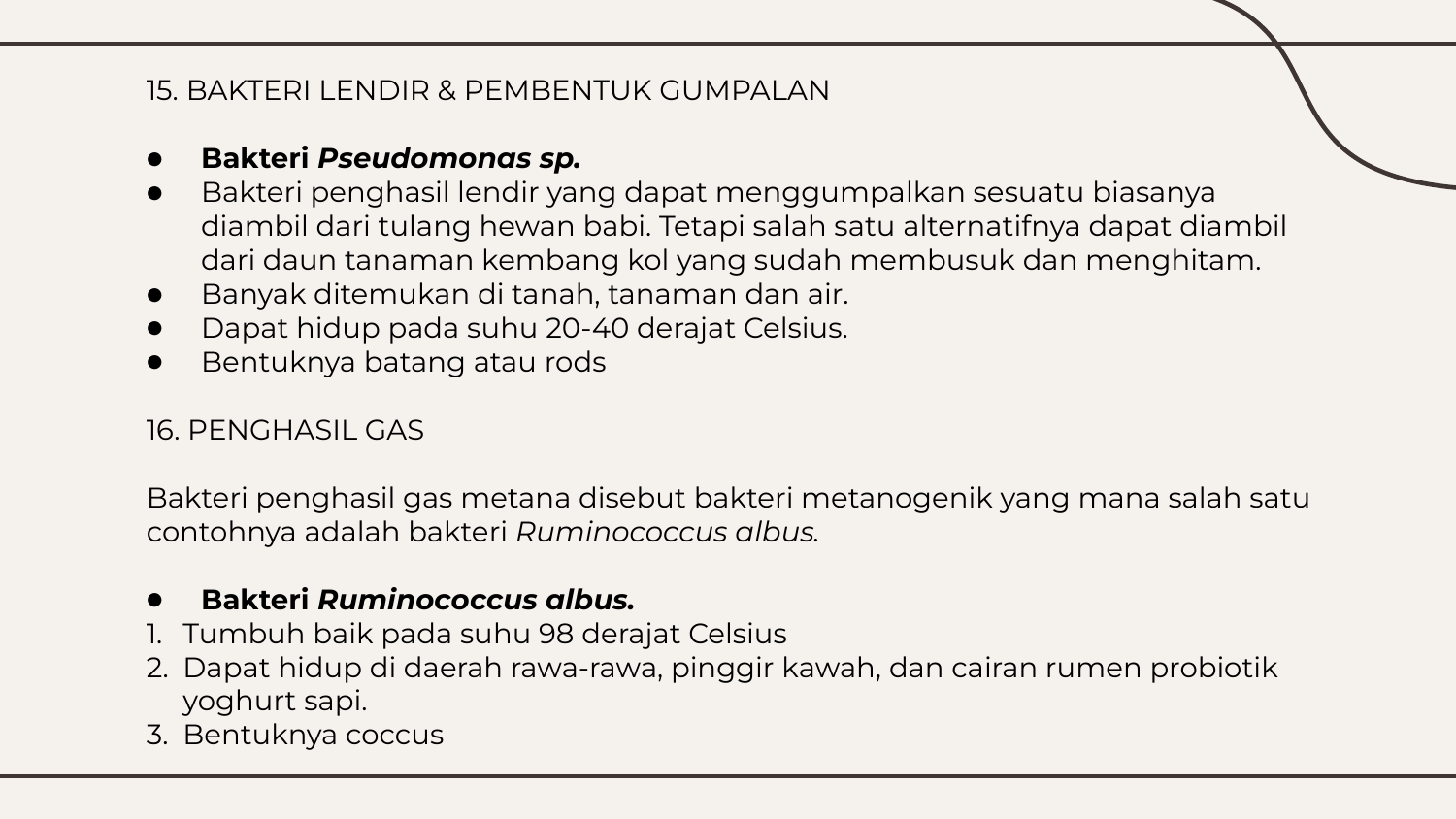

15. BAKTERI LENDIR & PEMBENTUK GUMPALAN

Bakteri Pseudomonas sp.
Bakteri penghasil lendir yang dapat menggumpalkan sesuatu biasanya diambil dari tulang hewan babi. Tetapi salah satu alternatifnya dapat diambil dari daun tanaman kembang kol yang sudah membusuk dan menghitam.
Banyak ditemukan di tanah, tanaman dan air.
Dapat hidup pada suhu 20-40 derajat Celsius.
Bentuknya batang atau rods

16. PENGHASIL GAS

Bakteri penghasil gas metana disebut bakteri metanogenik yang mana salah satu contohnya adalah bakteri Ruminococcus albus.

Bakteri Ruminococcus albus.
Tumbuh baik pada suhu 98 derajat Celsius
Dapat hidup di daerah rawa-rawa, pinggir kawah, dan cairan rumen probiotik yoghurt sapi.
Bentuknya coccus